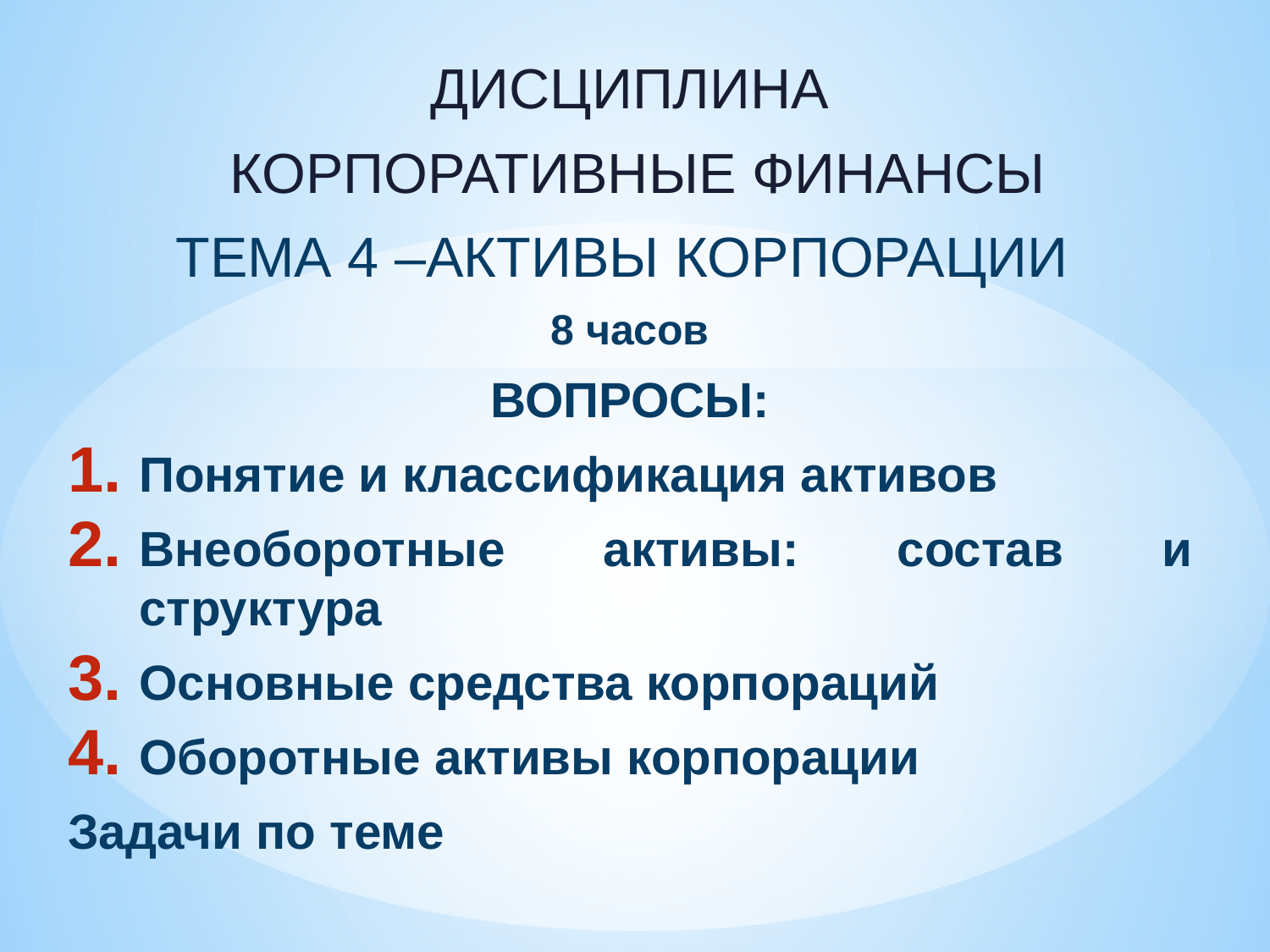

ДИСЦИПЛИНА
 КОРПОРАТИВНЫЕ ФИНАНСЫ
ТЕМА 4 –АКТИВЫ КОРПОРАЦИИ
8 часов
ВОПРОСЫ:
Понятие и классификация активов
Внеоборотные активы: состав и структура
Основные средства корпораций
Оборотные активы корпорации
Задачи по теме